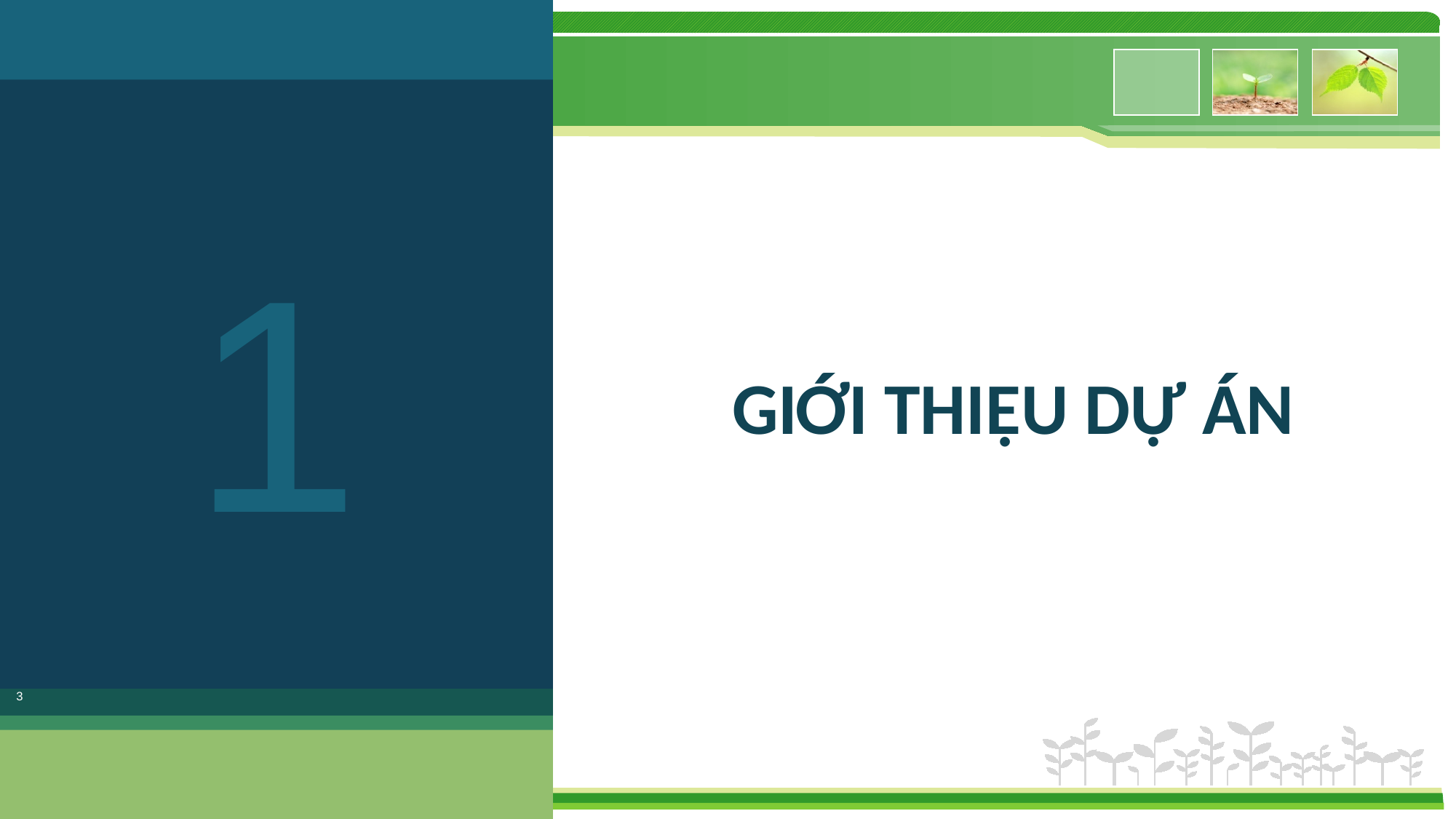

1
# GIỚI THIỆU DỰ ÁN
3